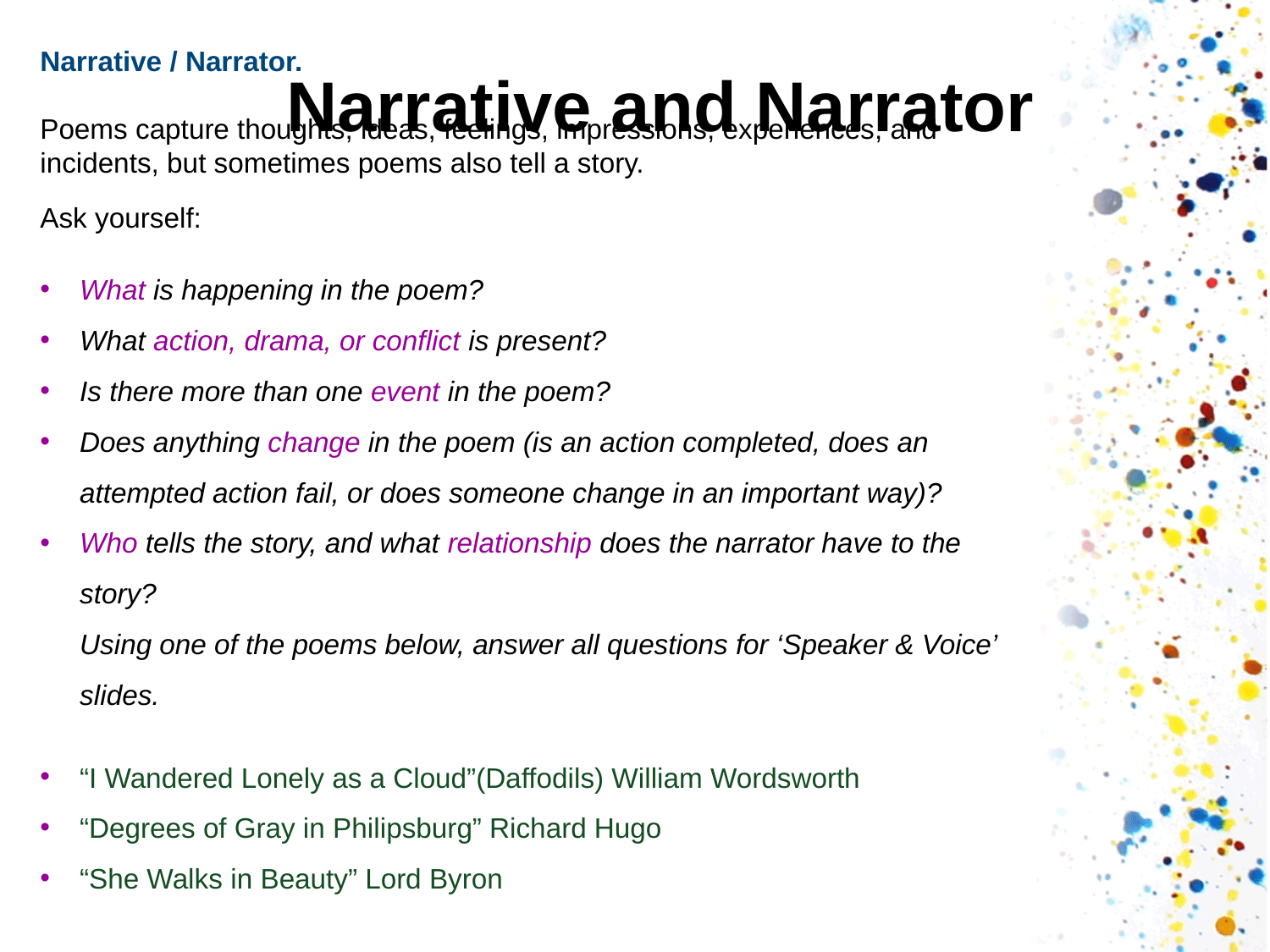

# Narrative and Narrator
Narrative / Narrator.

Poems capture thoughts, ideas, feelings, impressions, experiences, and incidents, but sometimes poems also tell a story.

Ask yourself:

What is happening in the poem?
What action, drama, or conflict is present?
Is there more than one event in the poem?
Does anything change in the poem (is an action completed, does an attempted action fail, or does someone change in an important way)?
Who tells the story, and what relationship does the narrator have to the story?
	Using one of the poems below, answer all questions for ‘Speaker & Voice’ slides.

“I Wandered Lonely as a Cloud”(Daffodils) William Wordsworth
“Degrees of Gray in Philipsburg” Richard Hugo
“She Walks in Beauty” Lord Byron